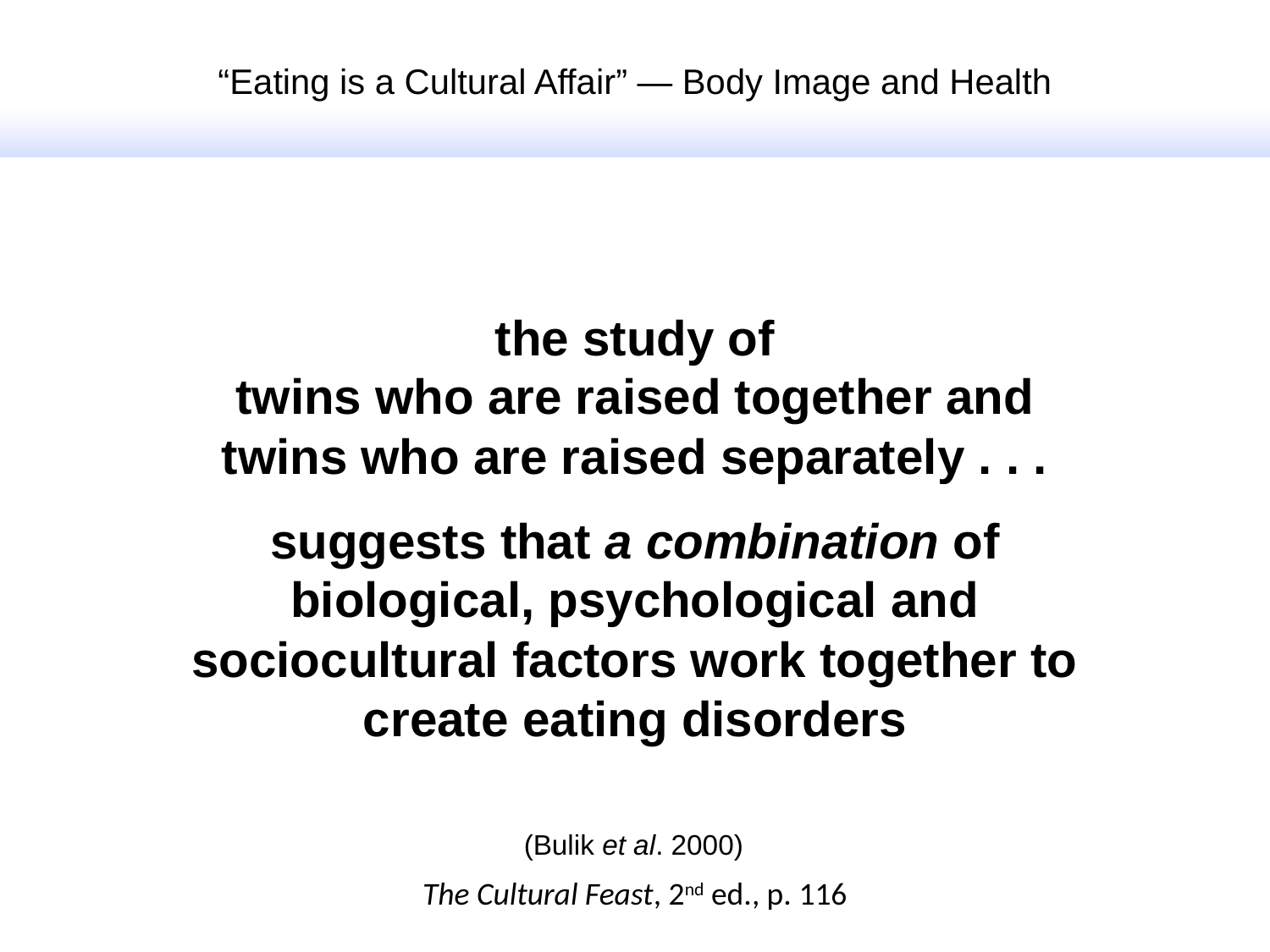

“Eating is a Cultural Affair” — Body Image and Health

the study of
twins who are raised together and twins who are raised separately . . .

suggests that a combination of biological, psychological and sociocultural factors work together to create eating disorders
(Bulik et al. 2000)
The Cultural Feast, 2nd ed., p. 116